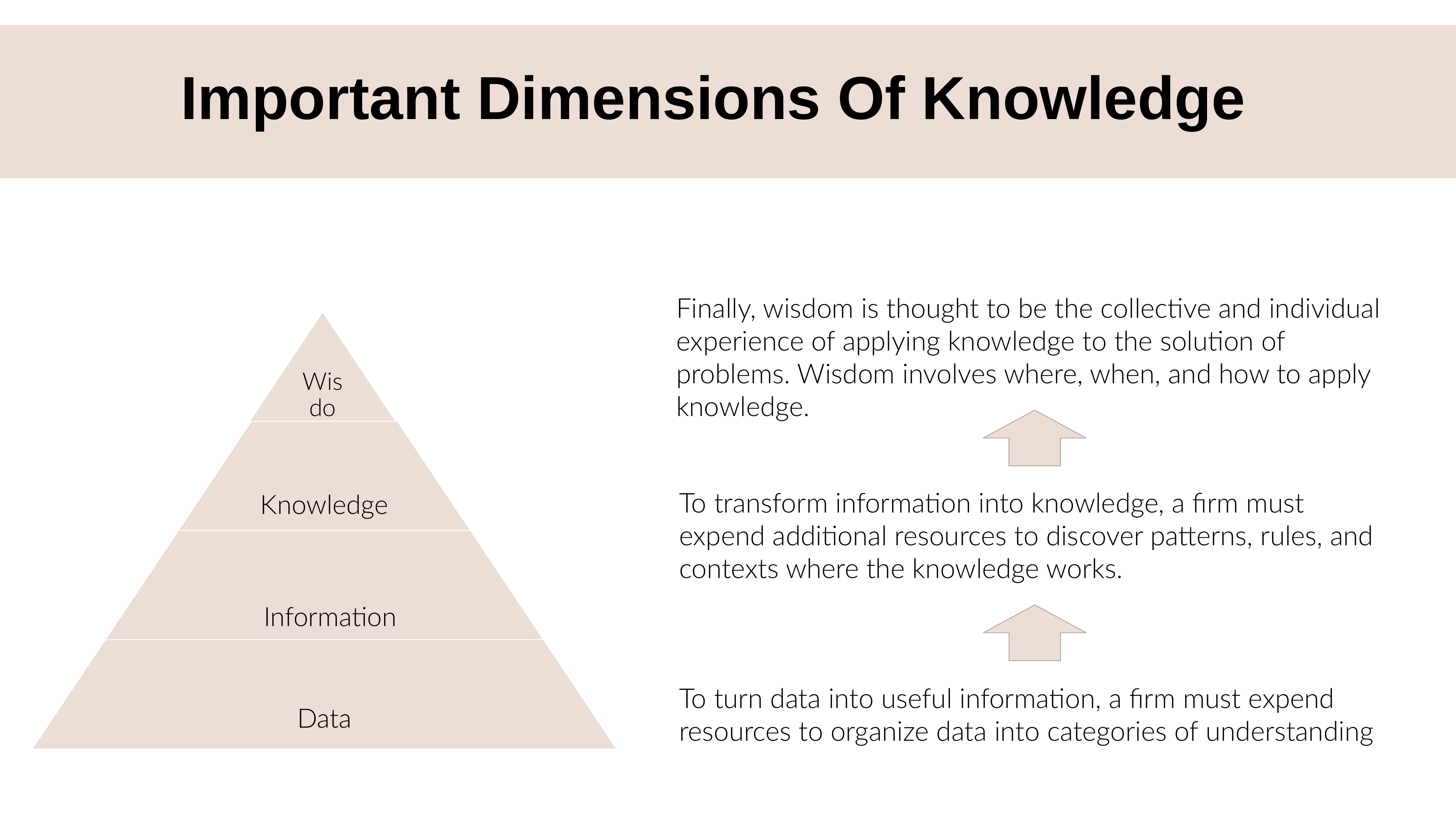

Important Dimensions Of Knowledge

Finally, wisdom is thought to be the collective and individual experience of applying knowledge to the solution of problems. Wisdom involves where, when, and how to apply knowledge.

Wisdom

Knowledge

Information

Data

To transform information into knowledge, a firm must expend additional resources to discover patterns, rules, and contexts where the knowledge works.

To turn data into useful information, a firm must expend resources to organize data into categories of understanding